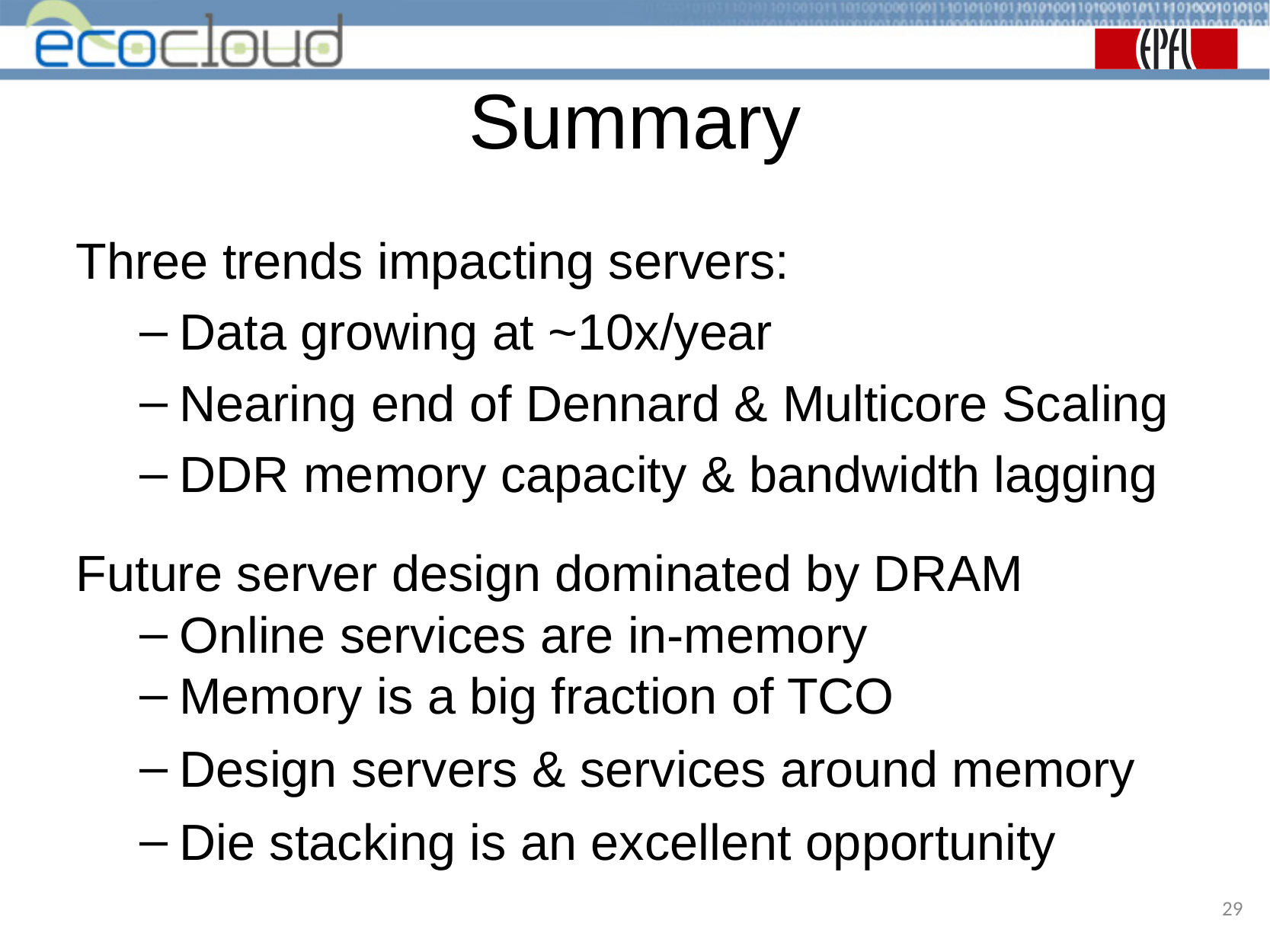

# Summary
Three trends impacting servers:
Data growing at ~10x/year
Nearing end of Dennard & Multicore Scaling
DDR memory capacity & bandwidth lagging
Future server design dominated by DRAM
Online services are in-memory
Memory is a big fraction of TCO
Design servers & services around memory
Die stacking is an excellent opportunity

29